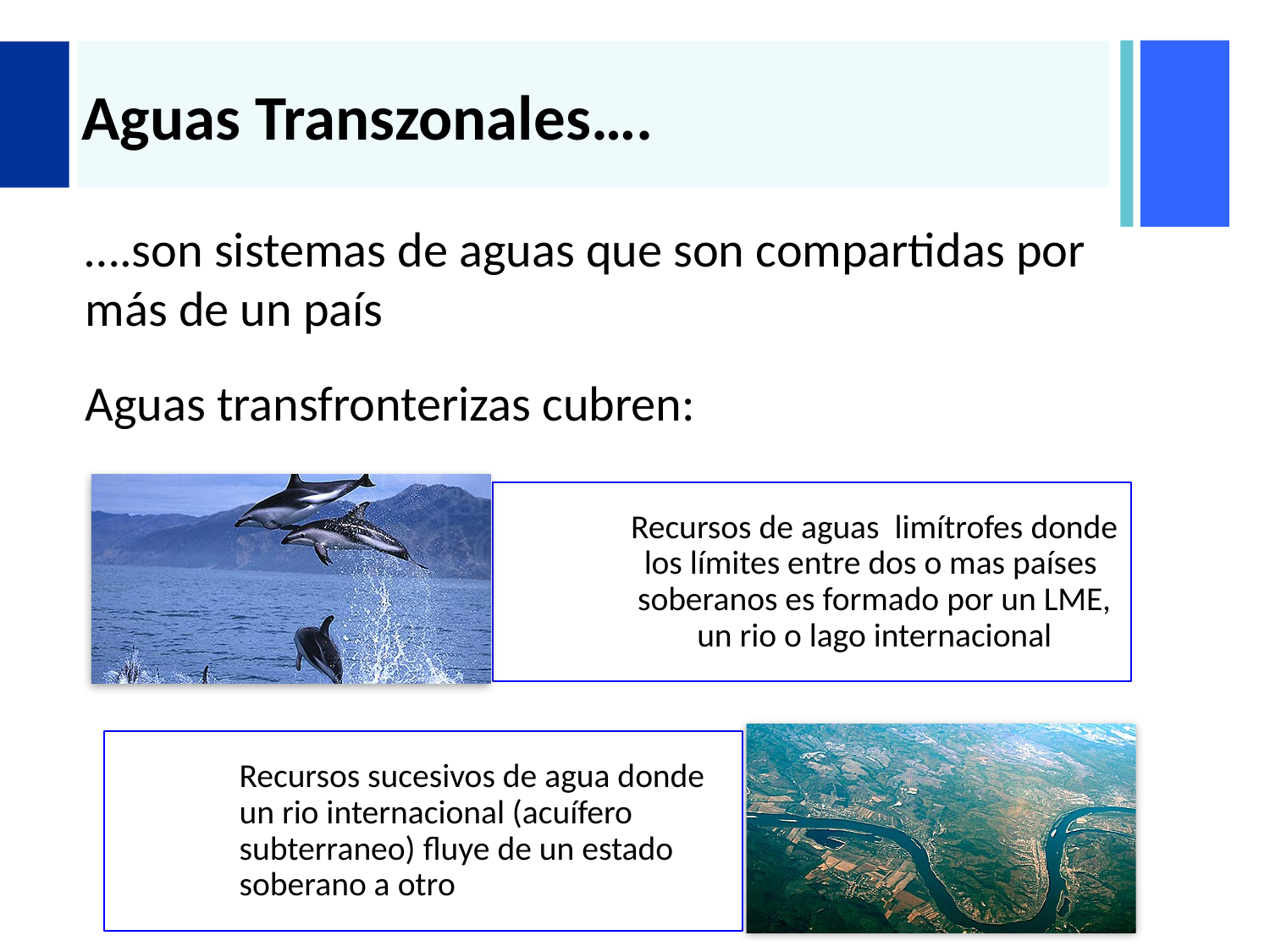

# Aguas Transzonales….
….son sistemas de aguas que son compartidas por más de un país
Aguas transfronterizas cubren:

Recursos de aguas  limítrofes donde los límites entre dos o mas países  soberanos es formado por un LME, un rio o lago internacional
Recursos sucesivos de agua donde un rio internacional (acuífero subterraneo) fluye de un estado soberano a otro